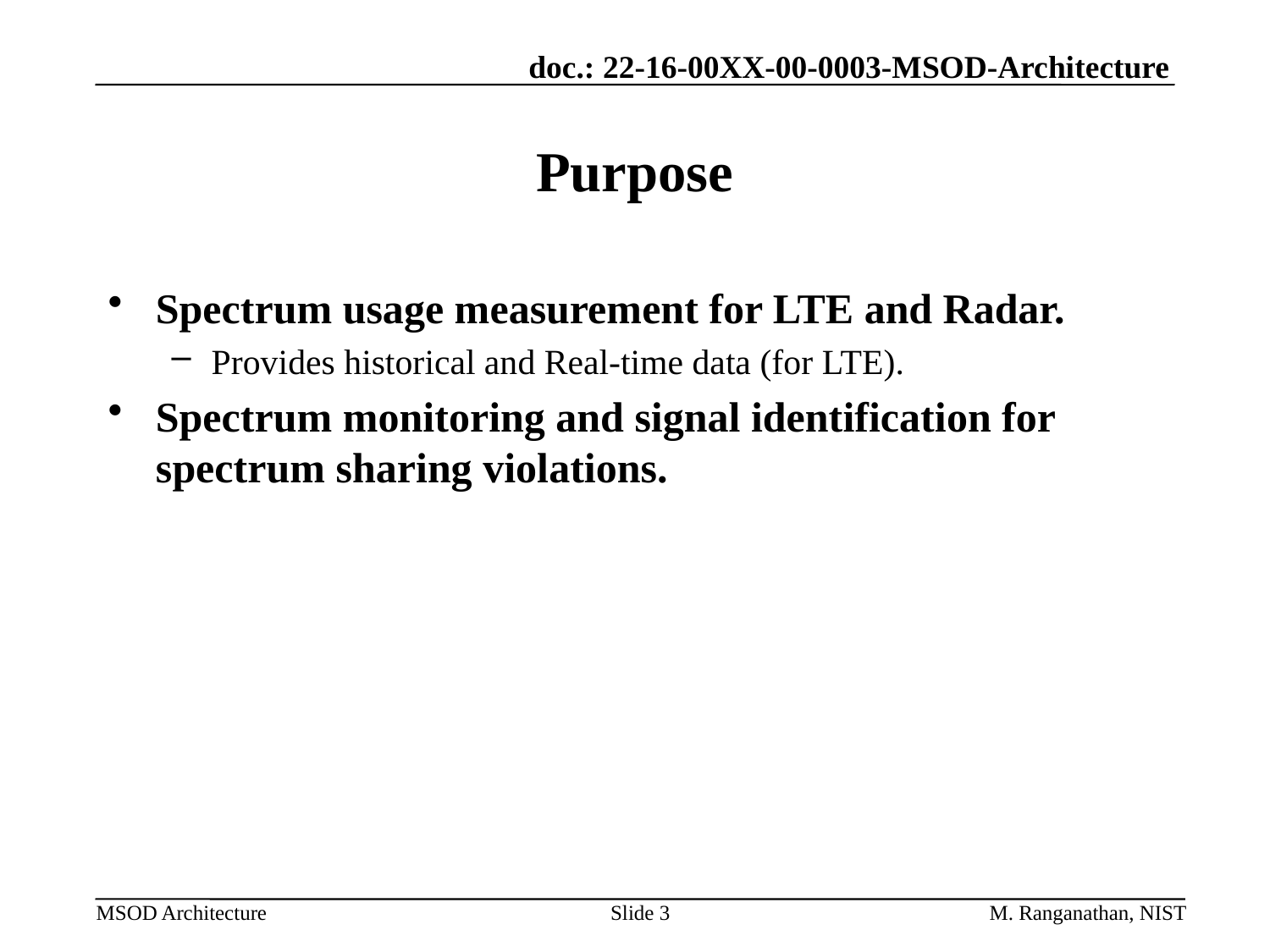

# Purpose
Spectrum usage measurement for LTE and Radar.
Provides historical and Real-time data (for LTE).
Spectrum monitoring and signal identification for spectrum sharing violations.
Slide 3
M. Ranganathan, NIST